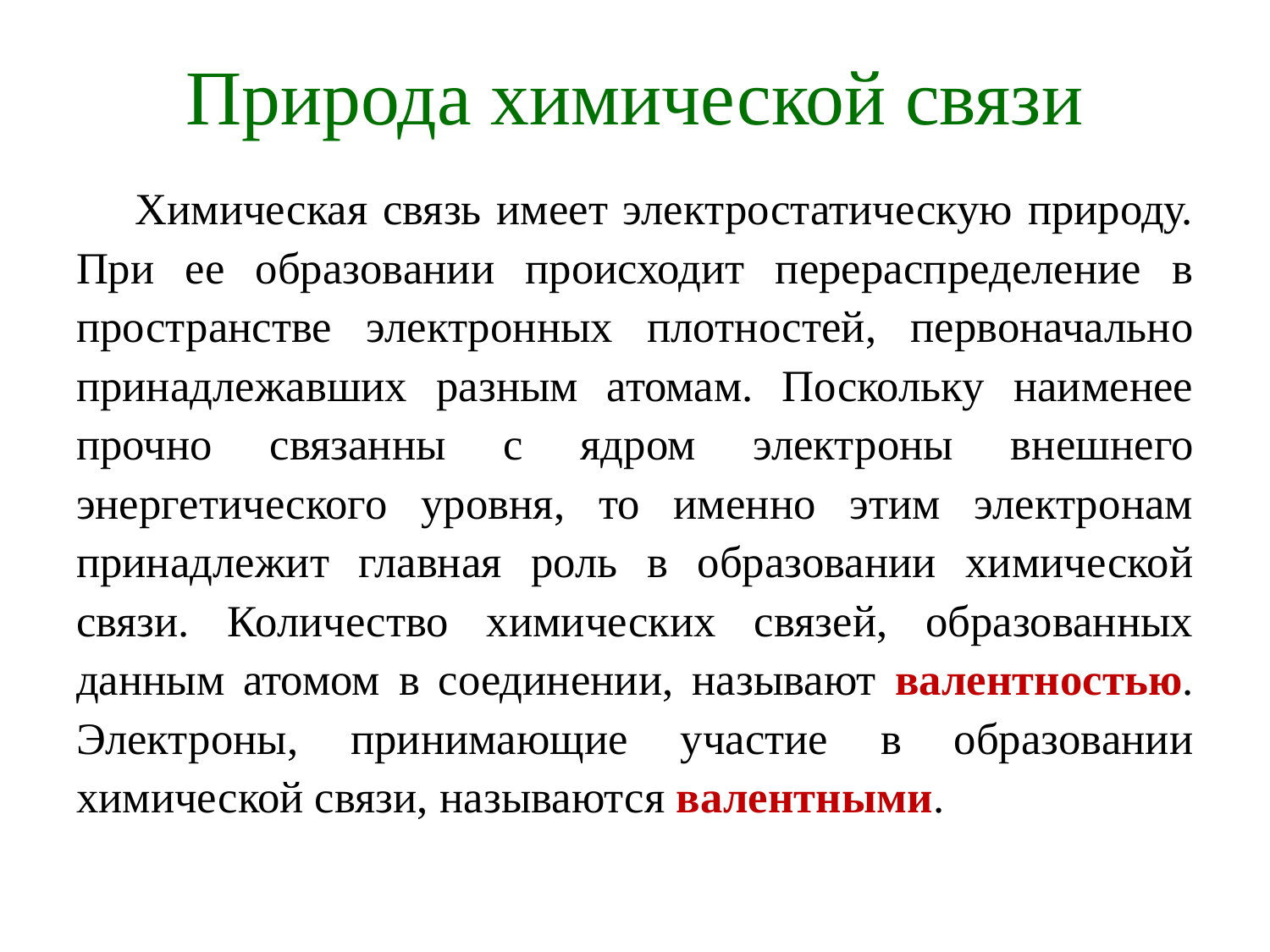

# Природа химической связи
Химическая связь имеет электростатическую природу. При ее образовании происходит перераспределение в пространстве электронных плотностей, первоначально принадлежавших разным атомам. Поскольку наименее прочно связанны с ядром электроны внешнего энергетического уровня, то именно этим электронам принадлежит главная роль в образовании химической связи. Количество химических связей, образованных данным атомом в соединении, называют валентностью. Электроны, принимающие участие в образовании химической связи, называются валентными.